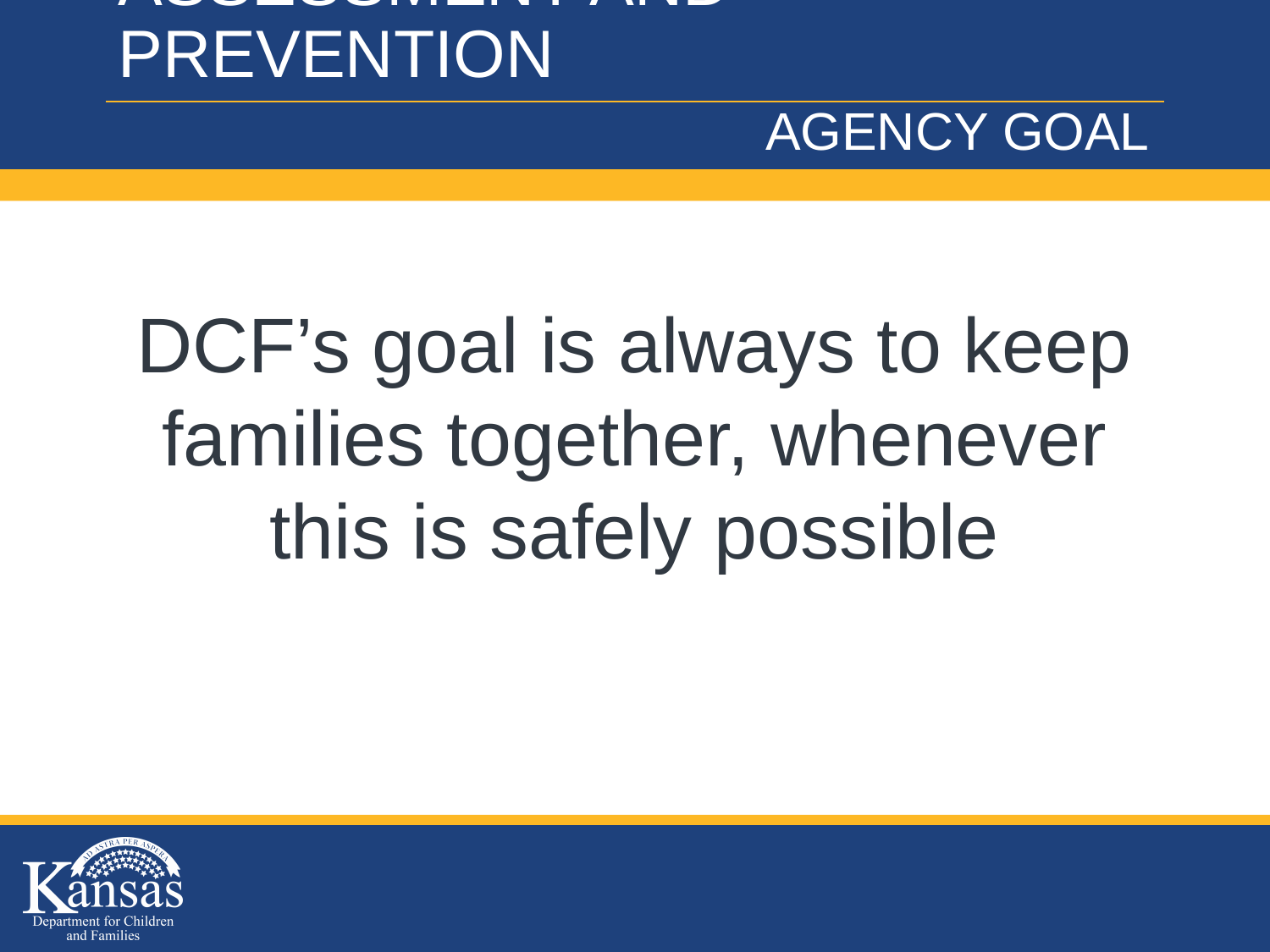

# ASSESSMENT AND PREVENTION
AGENCY GOAL
MANDATED REPORTERS

DCF’s goal is always to keep families together, whenever this is safely possible